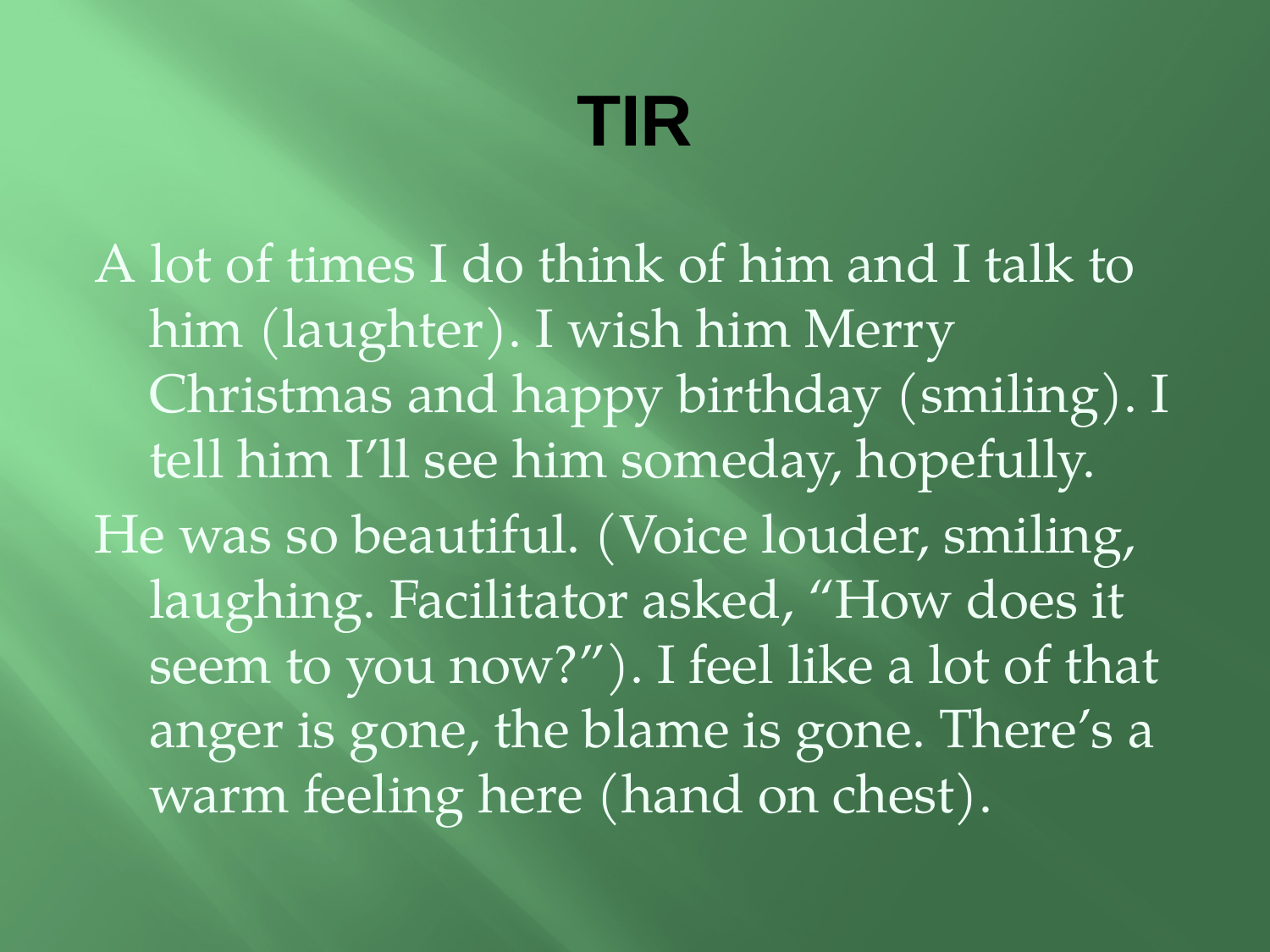

# TIR
A lot of times I do think of him and I talk to him (laughter). I wish him Merry Christmas and happy birthday (smiling). I tell him I’ll see him someday, hopefully.
He was so beautiful. (Voice louder, smiling, laughing. Facilitator asked, “How does it seem to you now?”). I feel like a lot of that anger is gone, the blame is gone. There’s a warm feeling here (hand on chest).